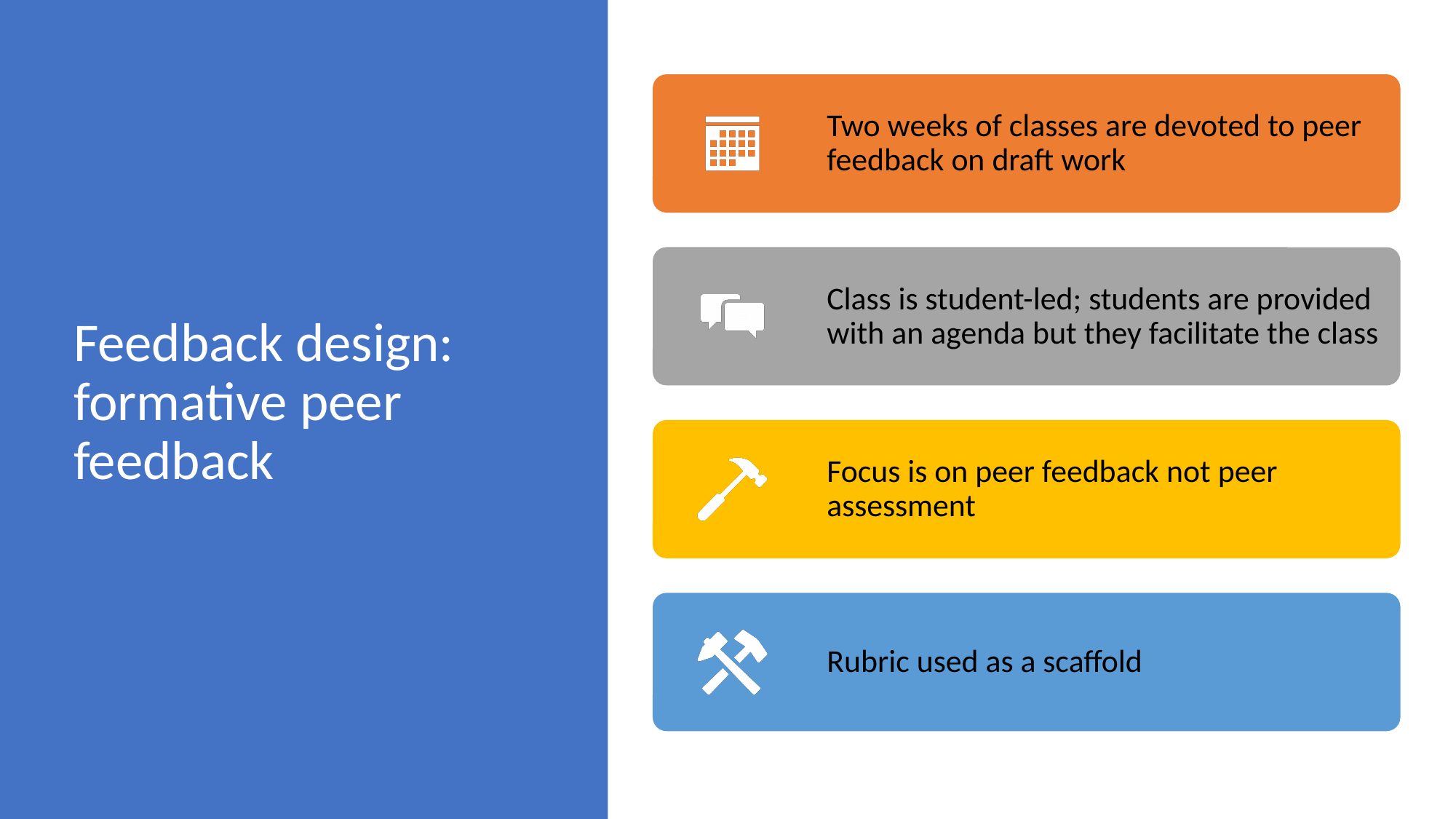

# Feedback design: formative peer feedback
Two weeks of classes are devoted to peer feedback on draft work
Class is student-led; students are provided with an agenda but they facilitate the class
Focus is on peer feedback not peer assessment
Rubric used as a scaffold